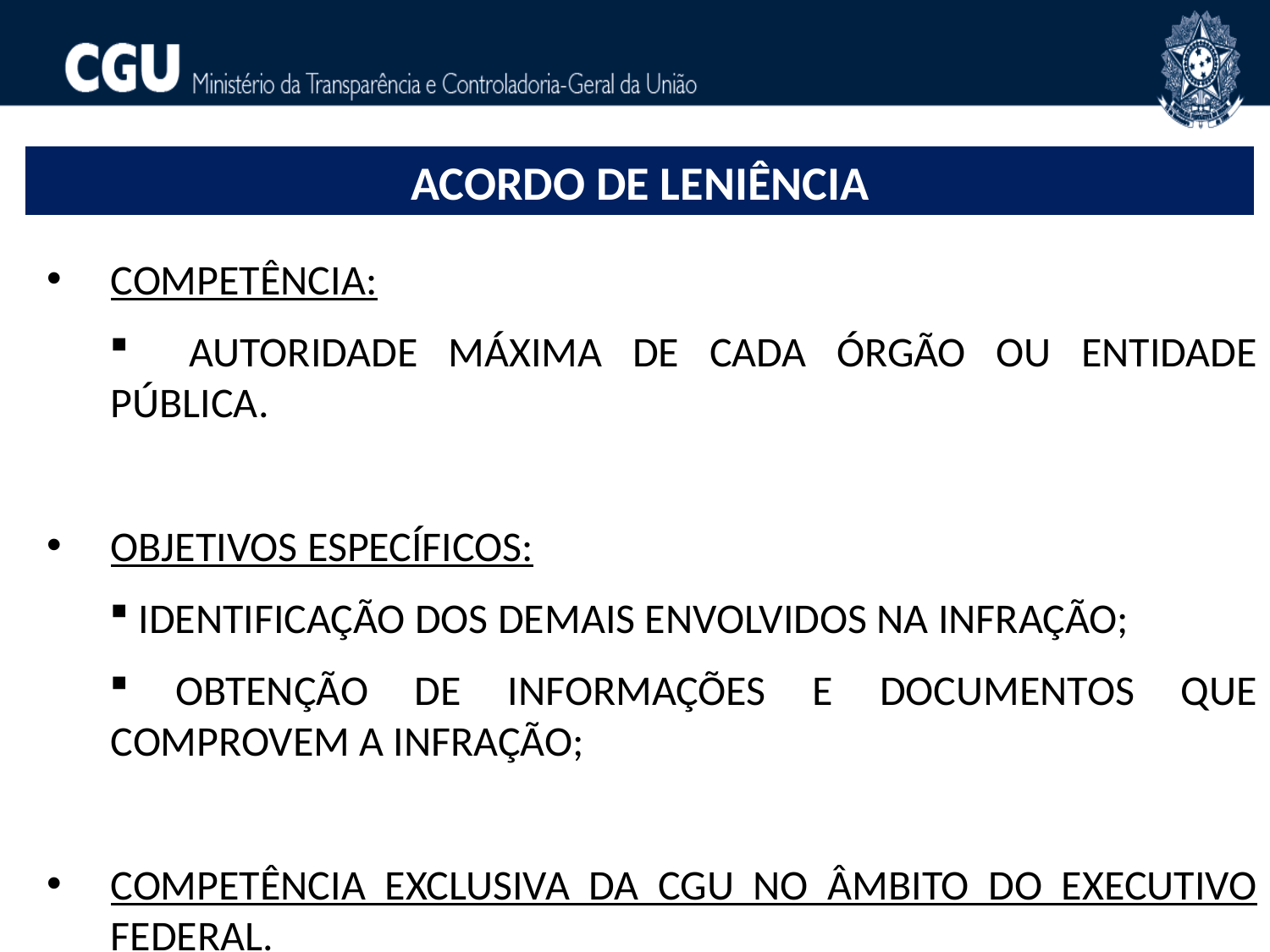

ACORDO DE LENIÊNCIA
COMPETÊNCIA:
  AUTORIDADE MÁXIMA DE CADA ÓRGÃO OU ENTIDADE PÚBLICA.

OBJETIVOS ESPECÍFICOS:
 IDENTIFICAÇÃO DOS DEMAIS ENVOLVIDOS NA INFRAÇÃO;
 OBTENÇÃO DE INFORMAÇÕES E DOCUMENTOS QUE COMPROVEM A INFRAÇÃO;

COMPETÊNCIA EXCLUSIVA DA CGU NO ÂMBITO DO EXECUTIVO FEDERAL.